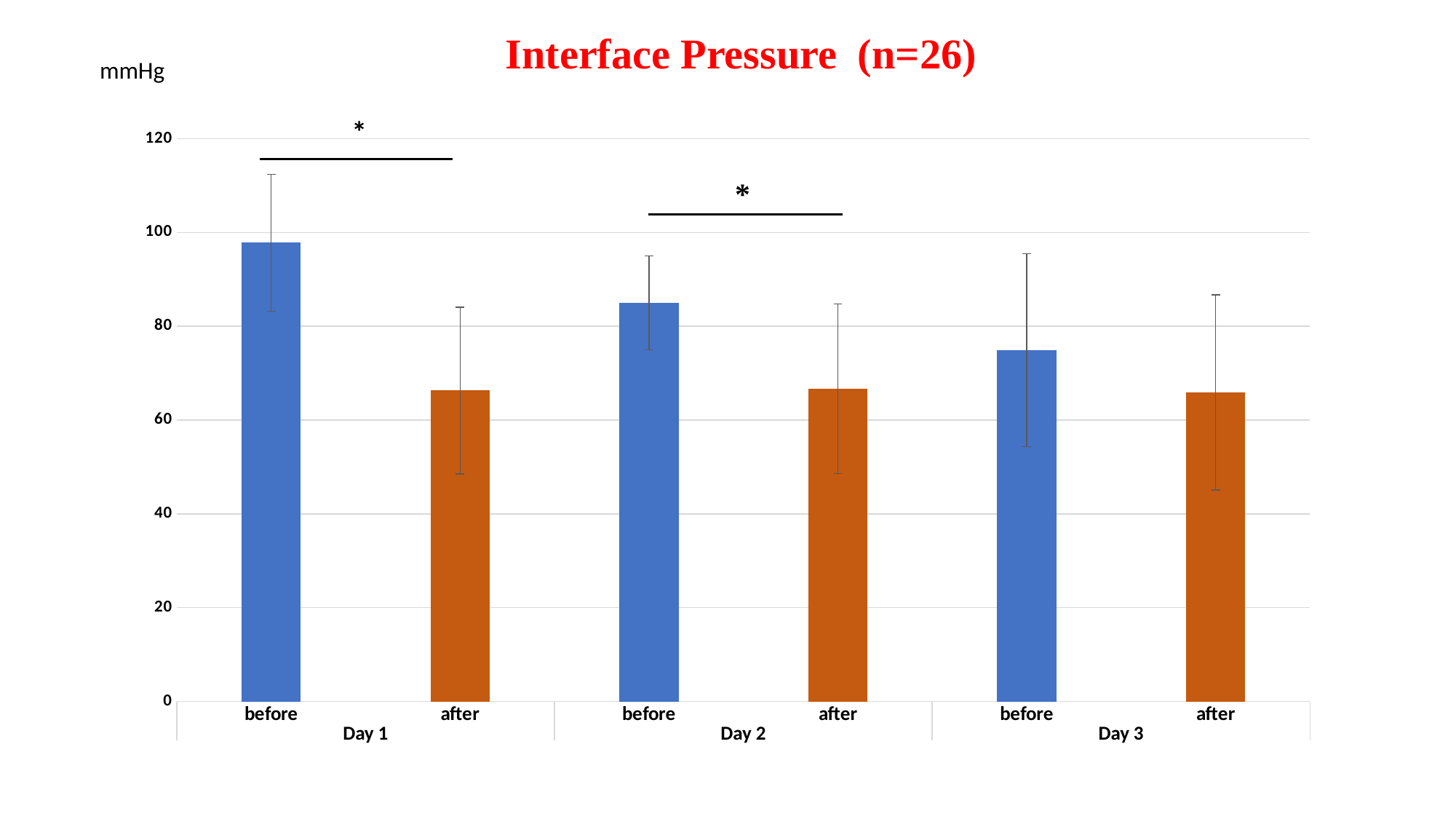

Interface Pressure  (n=26)
mmHg
  *

### Chart

| Category |  |
|---|---|
| before | 97.8 |
| after | 66.3 |
| before | 85.0 |
| after | 66.7 |
| before | 74.9 |
| after | 65.9 |